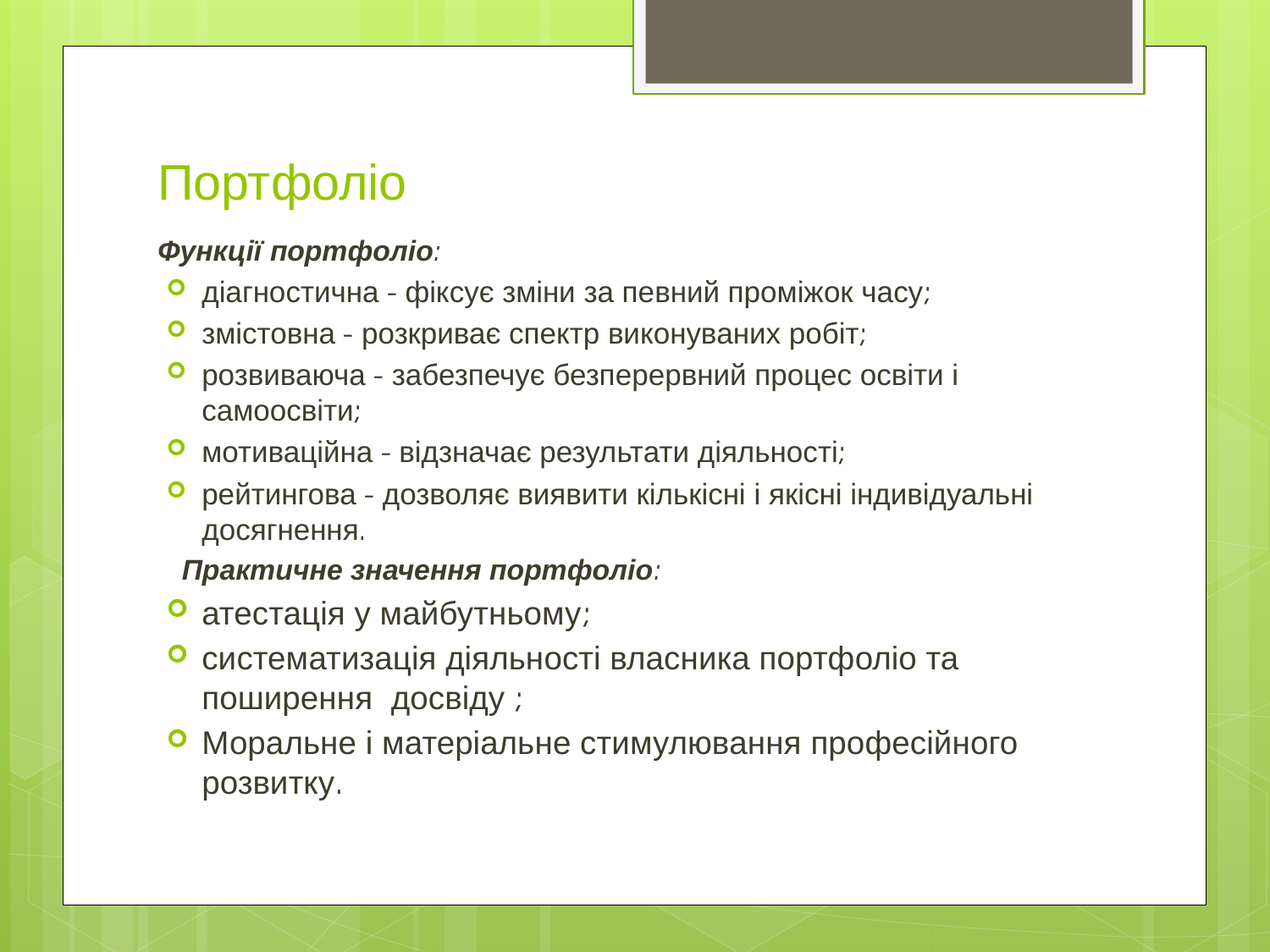

# Портфоліо
Функції портфоліо:
діагностична - фіксує зміни за певний проміжок часу;
змістовна - розкриває спектр виконуваних робіт;
розвиваюча - забезпечує безперервний процес освіти і самоосвіти;
мотиваційна - відзначає результати діяльності;
рейтингова - дозволяє виявити кількісні і якісні індивідуальні досягнення.
   Практичне значення портфоліо:
атестація у майбутньому;
систематизація діяльності власника портфоліо та поширення  досвіду ;
Моральне і матеріальне стимулювання професійного розвитку.